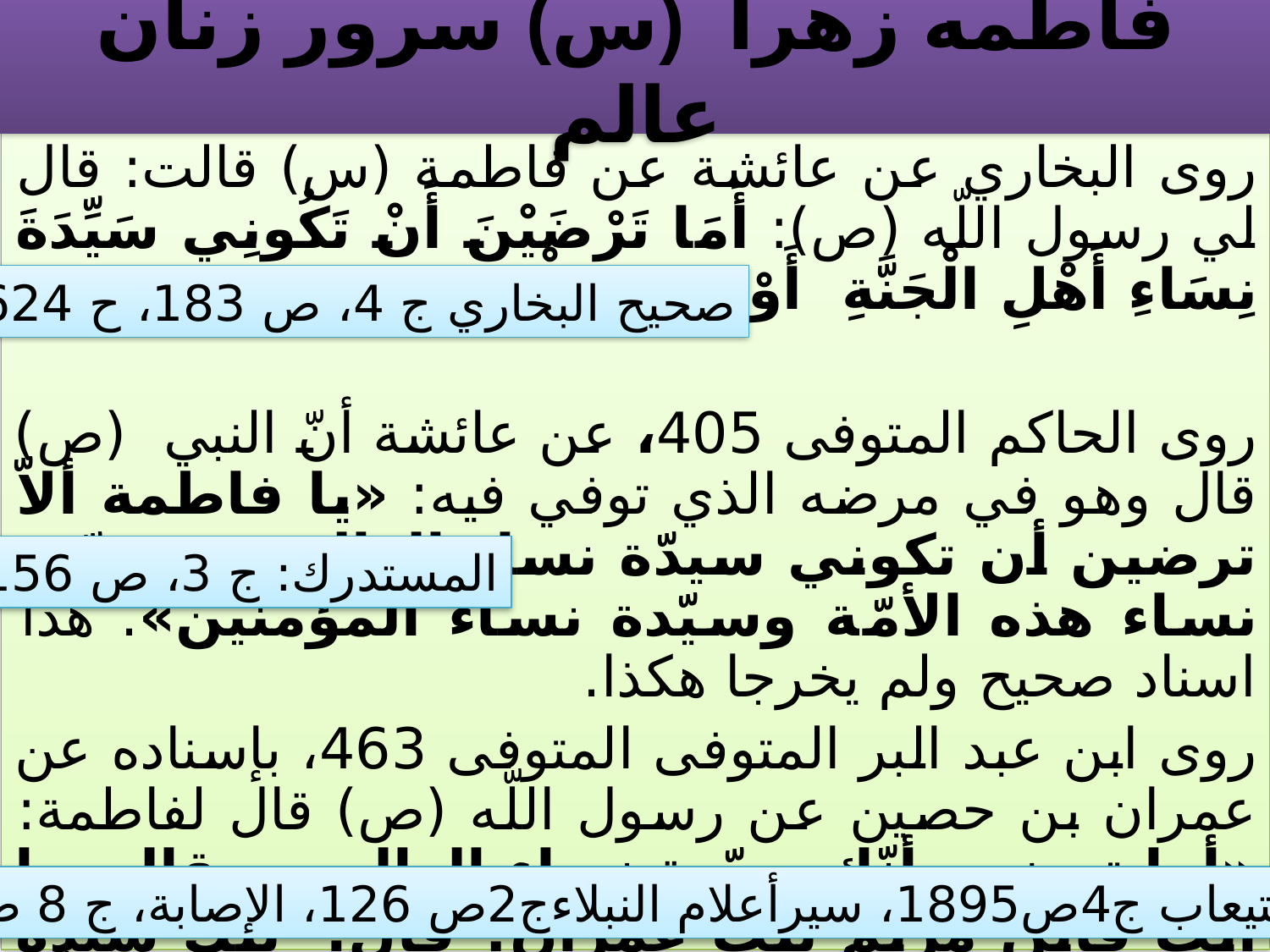

# فاطمه زهرا  (س) سرور زنان عالم
روى البخاري عن عائشة عن فاطمة (س) قالت: قال لي رسول اللّه (ص): أَمَا تَرْضَيْنَ أَنْ تَكُونِي سَيِّدَةَ نِسَاءِ أَهْلِ الْجَنَّةِ  أَوْ نِسَاءِ الْمُؤمِنِينَ.

روى الحاكم المتوفى 405، عن عائشة أنّ النبي  (ص) قال وهو في مرضه الذي توفي فيه: «يا فاطمة ألاّ ترضين أن تكوني سيدّة نساء العالمين وسيّدة نساء هذه الأمّة وسيّدة نساء المؤمنين». هذا اسناد صحيح ولم يخرجا هكذا.
روى ابن عبد البر المتوفى المتوفى 463، بإسناده عن عمران بن حصين عن رسول اللّه (ص) قال لفاطمة: «أما ترضين أنّك سيّدة نساء العالمين، قالت يا أبت فأين مريم بنت عمران؟ قال:  تلك سيدة نساء عالمها وأنت سيّدة نساء عالمك أما واللّه لقد زوّجتك سيّدا في الدنيا والآخرة.
صحيح البخاري ج 4، ص 183، ح 3624
المستدرك: ج 3، ص 156
الاستيعاب ج4ص1895، سيرأعلام النبلاءج2ص 126، الإصابة، ج 8 ص 102